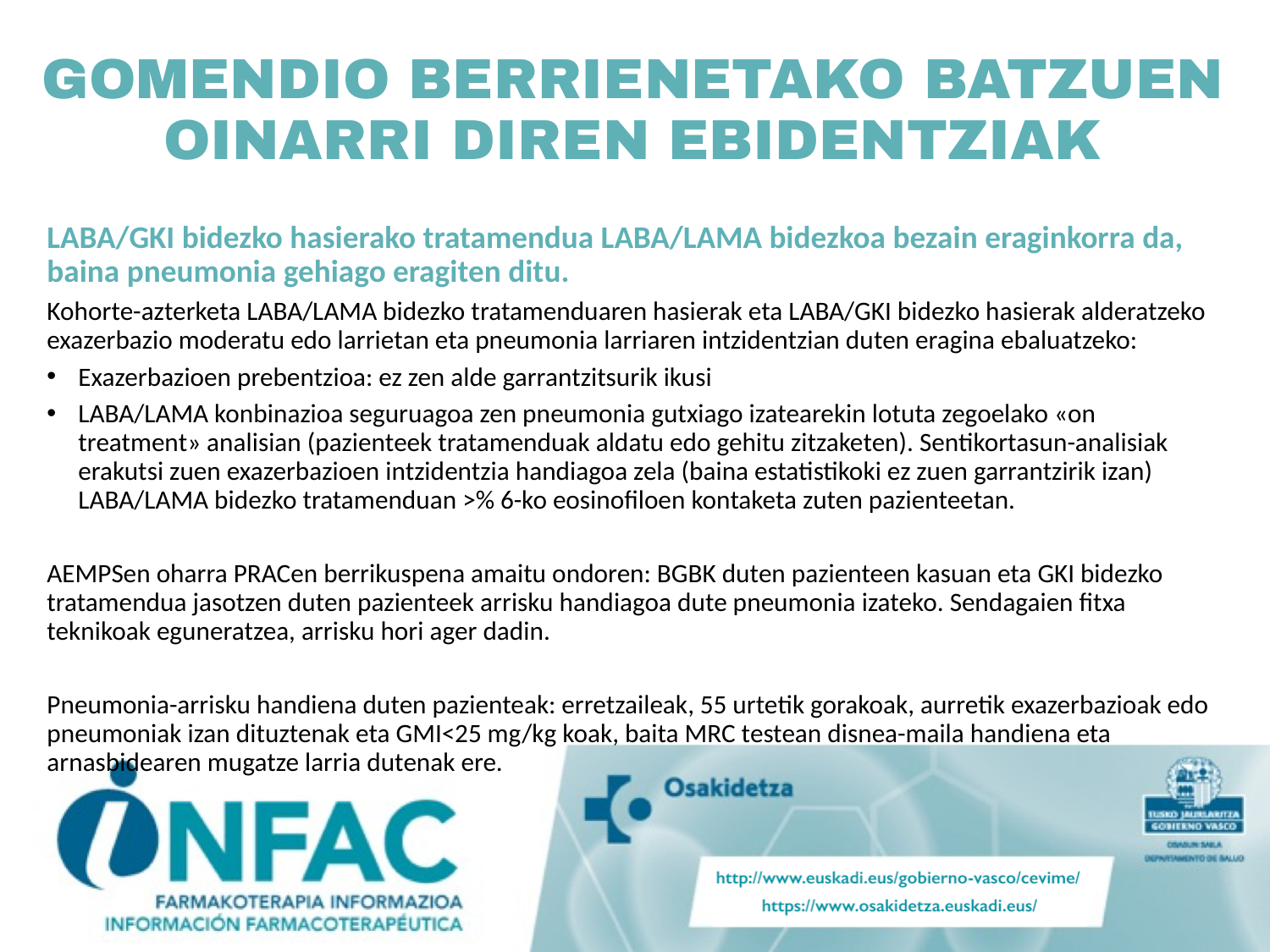

# GOMENDIO BERRIENETAKO BATZUEN OINARRI DIREN EBIDENTZIAK
LABA/GKI bidezko hasierako tratamendua LABA/LAMA bidezkoa bezain eraginkorra da, baina pneumonia gehiago eragiten ditu.
Kohorte-azterketa LABA/LAMA bidezko tratamenduaren hasierak eta LABA/GKI bidezko hasierak alderatzeko exazerbazio moderatu edo larrietan eta pneumonia larriaren intzidentzian duten eragina ebaluatzeko:
Exazerbazioen prebentzioa: ez zen alde garrantzitsurik ikusi
LABA/LAMA konbinazioa seguruagoa zen pneumonia gutxiago izatearekin lotuta zegoelako «on treatment» analisian (pazienteek tratamenduak aldatu edo gehitu zitzaketen). Sentikortasun-analisiak erakutsi zuen exazerbazioen intzidentzia handiagoa zela (baina estatistikoki ez zuen garrantzirik izan) LABA/LAMA bidezko tratamenduan >% 6-ko eosinofiloen kontaketa zuten pazienteetan.

AEMPSen oharra PRACen berrikuspena amaitu ondoren: BGBK duten pazienteen kasuan eta GKI bidezko tratamendua jasotzen duten pazienteek arrisku handiagoa dute pneumonia izateko. Sendagaien fitxa teknikoak eguneratzea, arrisku hori ager dadin.

Pneumonia-arrisku handiena duten pazienteak: erretzaileak, 55 urtetik gorakoak, aurretik exazerbazioak edo pneumoniak izan dituztenak eta GMI<25 mg/kg koak, baita MRC testean disnea-maila handiena eta arnasbidearen mugatze larria dutenak ere.